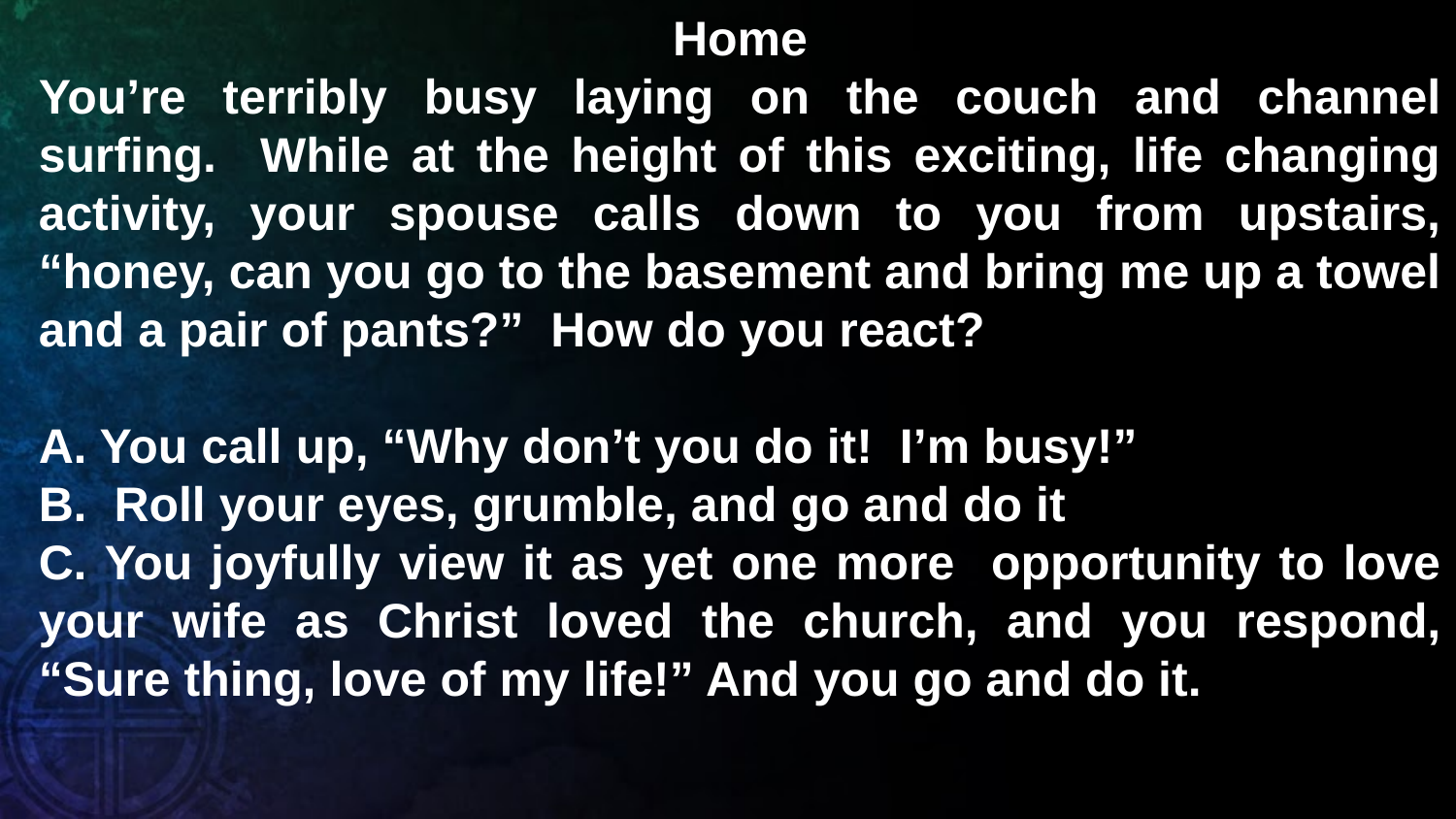

Home
You’re terribly busy laying on the couch and channel surfing.  While at the height of this exciting, life changing activity, your spouse calls down to you from upstairs, “honey, can you go to the basement and bring me up a towel and a pair of pants?”  How do you react?

A. You call up, “Why don’t you do it!  I’m busy!”
B.  Roll your eyes, grumble, and go and do it
C. You joyfully view it as yet one more  opportunity to love your wife as Christ loved the church, and you respond, “Sure thing, love of my life!” And you go and do it.